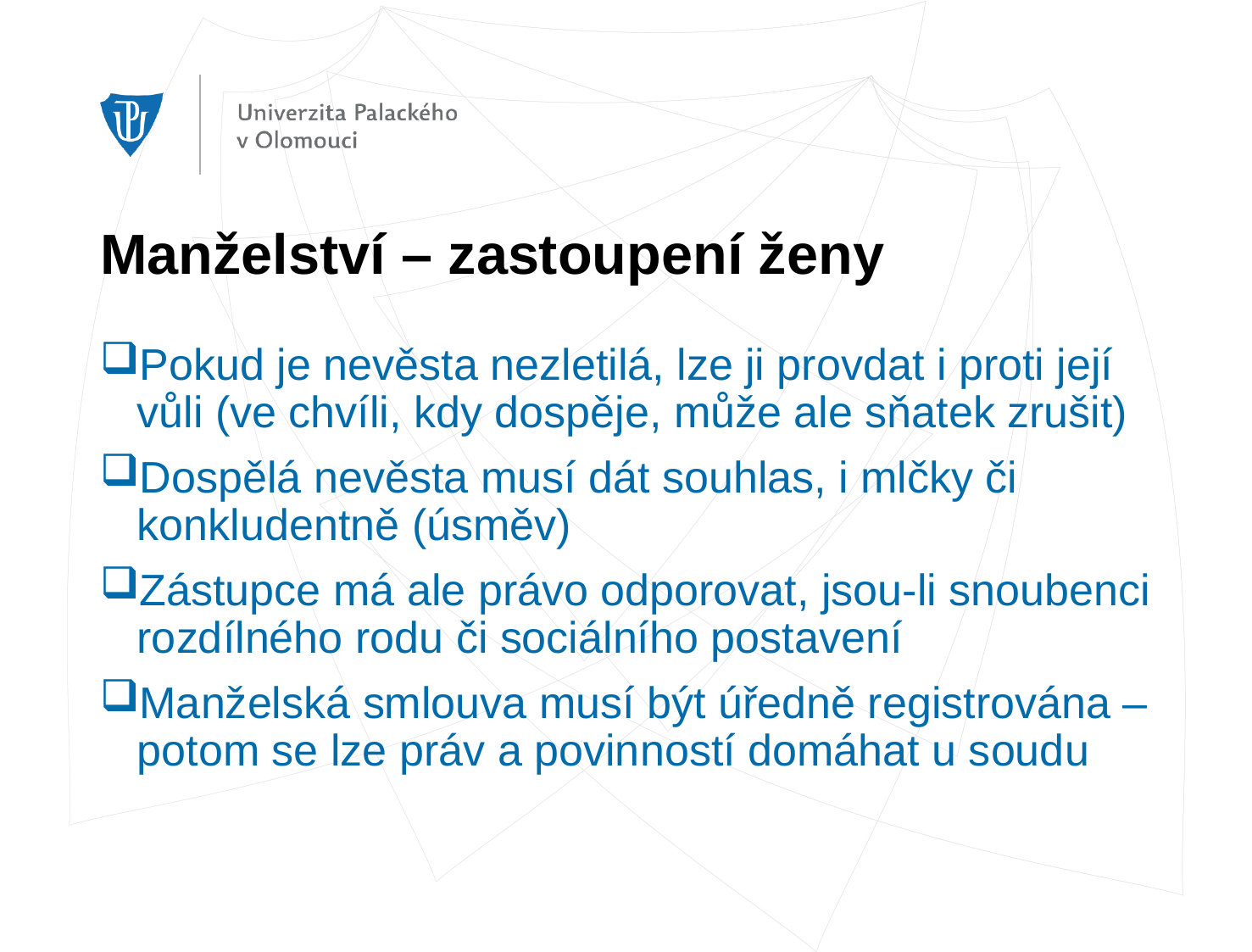

# Manželství – zastoupení ženy
Pokud je nevěsta nezletilá, lze ji provdat i proti její vůli (ve chvíli, kdy dospěje, může ale sňatek zrušit)
Dospělá nevěsta musí dát souhlas, i mlčky či konkludentně (úsměv)
Zástupce má ale právo odporovat, jsou-li snoubenci rozdílného rodu či sociálního postavení
Manželská smlouva musí být úředně registrována – potom se lze práv a povinností domáhat u soudu